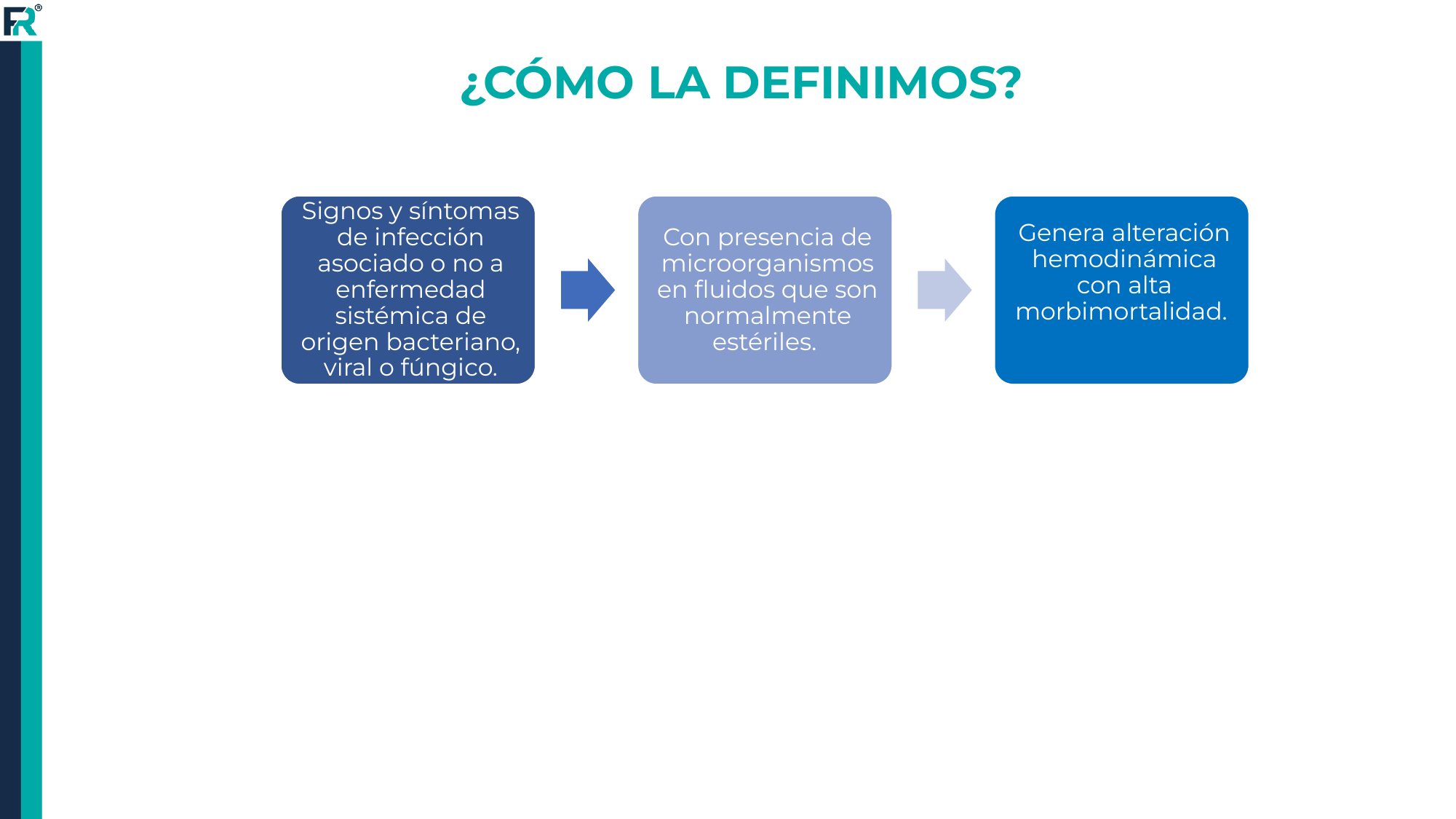

¿CÓMO LA DEFINIMOS?
Signos y síntomas de infección asociado o no a enfermedad sistémica de origen bacteriano, viral o fúngico.

Con presencia de microorganismos en fluidos que son normalmente estériles.

Genera alteración hemodinámica con alta morbimortalidad.